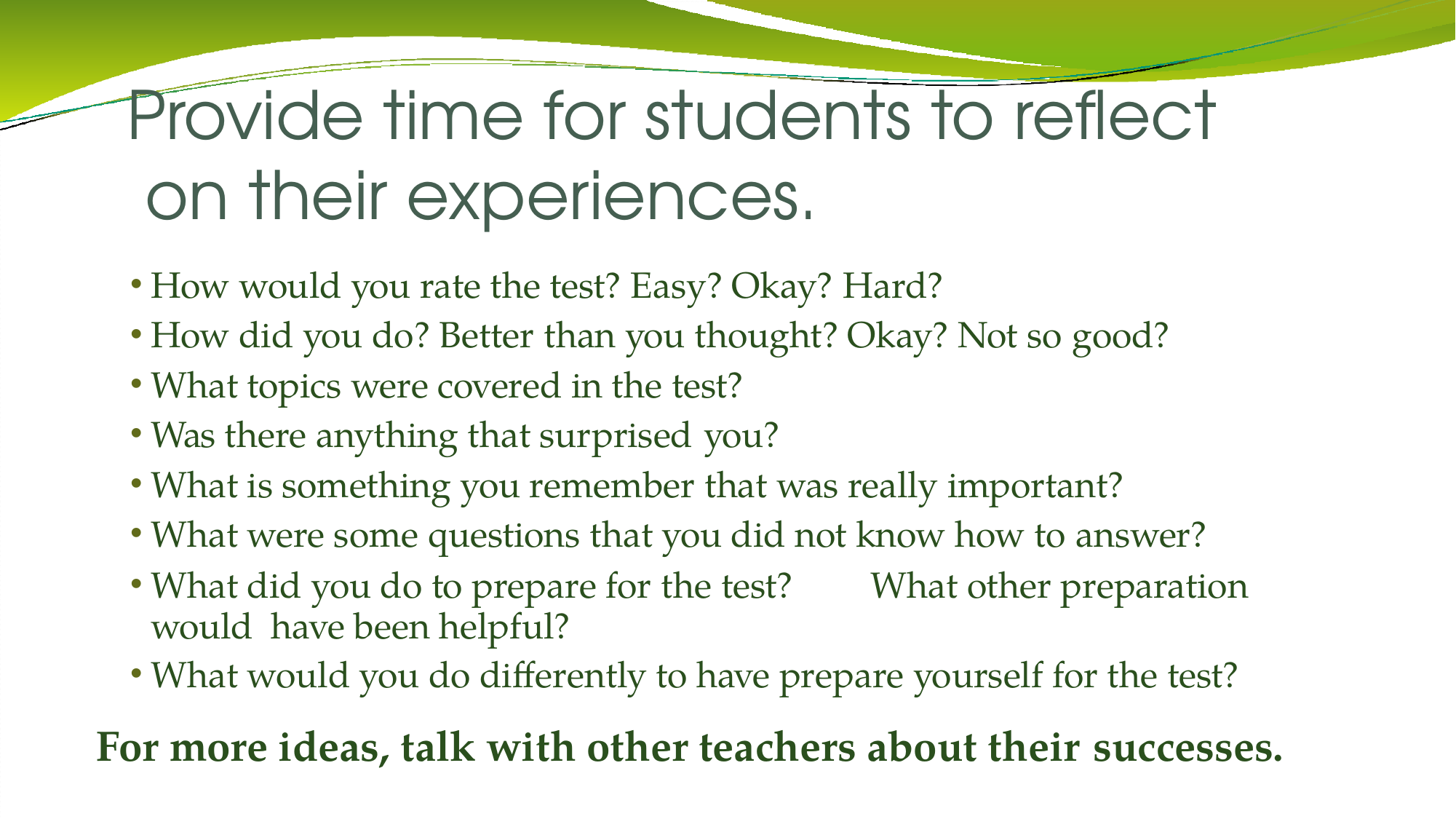

# Provide time for students to reflect  on their experiences.
How would you rate the test? Easy? Okay? Hard?
How did you do? Better than you thought? Okay? Not so good?
What topics were covered in the test?
Was there anything that surprised you?
What is something you remember that was really important?
What were some questions that you did not know how to answer?
What did you do to prepare for the test?	What other preparation would  have been helpful?
What would you do differently to have prepare yourself for the test?
For more ideas, talk with other teachers about their successes.